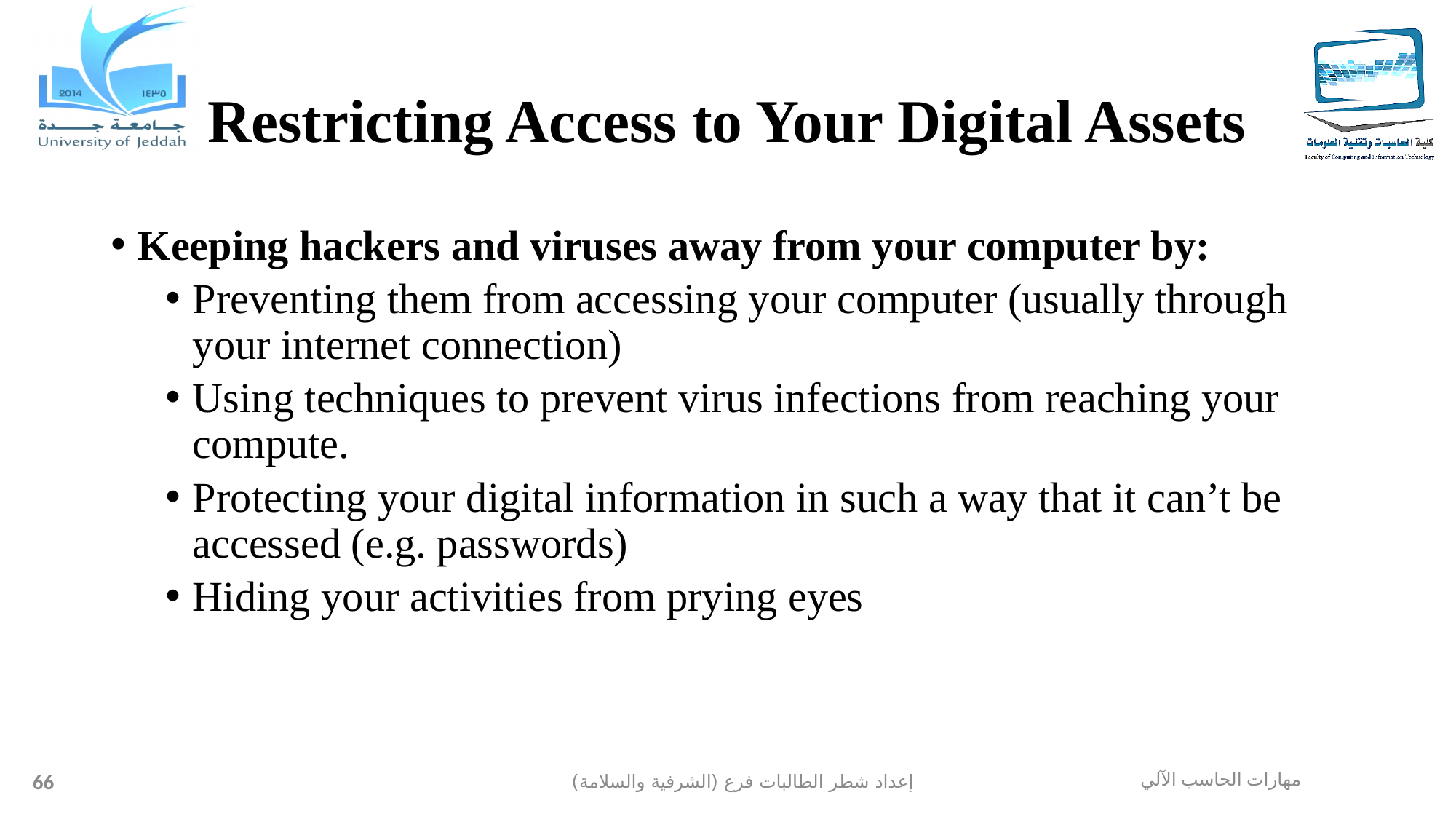

# Restricting Access to Your Digital Assets
Keeping hackers and viruses away from your computer by:
Preventing them from accessing your computer (usually through your internet connection)
Using techniques to prevent virus infections from reaching your compute.
Protecting your digital information in such a way that it can’t be accessed (e.g. passwords)
Hiding your activities from prying eyes
66
إعداد شطر الطالبات فرع (الشرفية والسلامة)